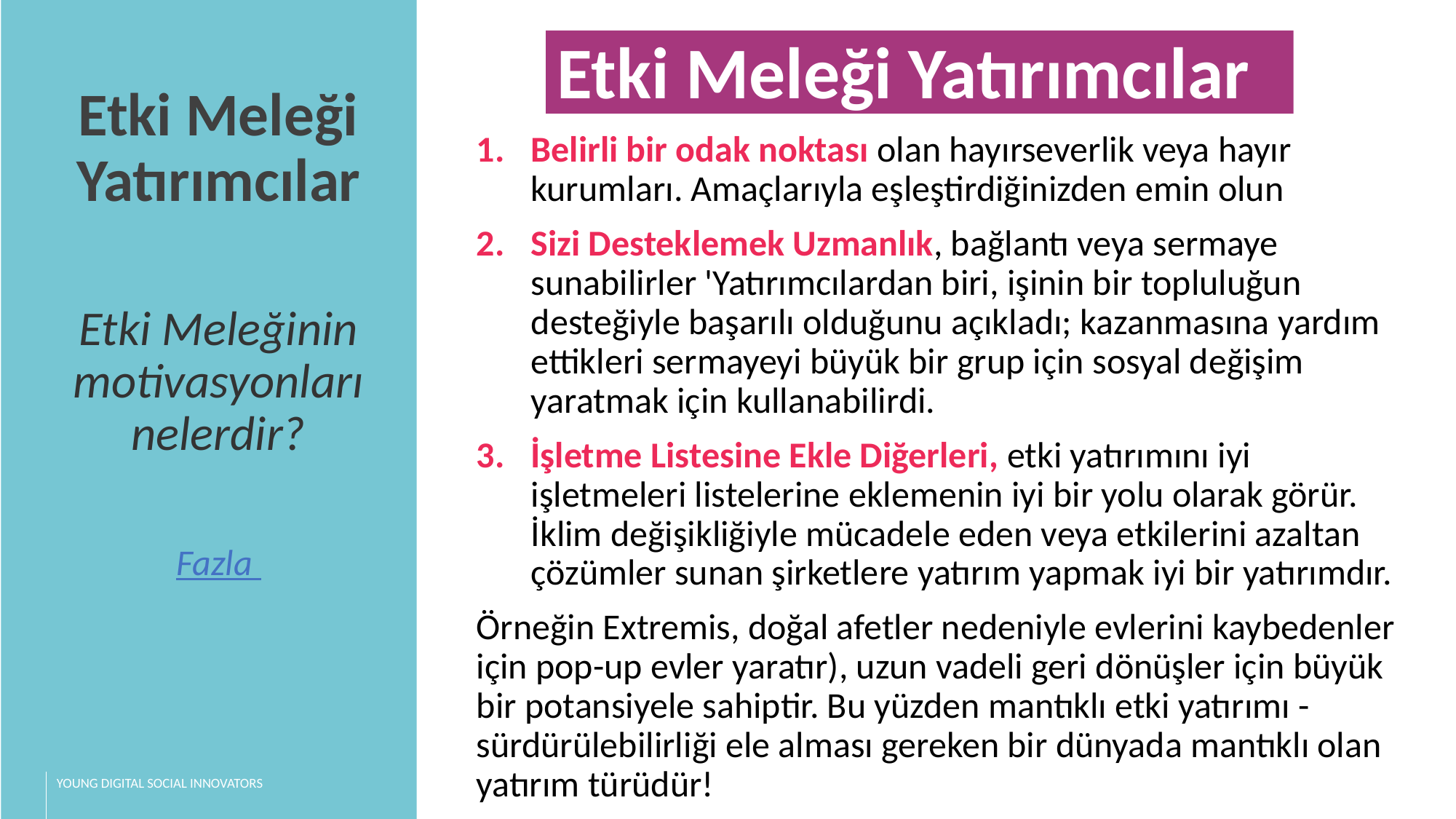

Etki Meleği Yatırımcılar
Etki Meleği Yatırımcılar

Etki Meleğinin motivasyonları nelerdir?

Fazla

Belirli bir odak noktası olan hayırseverlik veya hayır kurumları. Amaçlarıyla eşleştirdiğinizden emin olun
Sizi Desteklemek Uzmanlık, bağlantı veya sermaye sunabilirler 'Yatırımcılardan biri, işinin bir topluluğun desteğiyle başarılı olduğunu açıkladı; kazanmasına yardım ettikleri sermayeyi büyük bir grup için sosyal değişim yaratmak için kullanabilirdi.
İşletme Listesine Ekle Diğerleri, etki yatırımını iyi işletmeleri listelerine eklemenin iyi bir yolu olarak görür. İklim değişikliğiyle mücadele eden veya etkilerini azaltan çözümler sunan şirketlere yatırım yapmak iyi bir yatırımdır.
Örneğin Extremis, doğal afetler nedeniyle evlerini kaybedenler için pop-up evler yaratır), uzun vadeli geri dönüşler için büyük bir potansiyele sahiptir. Bu yüzden mantıklı etki yatırımı - sürdürülebilirliği ele alması gereken bir dünyada mantıklı olan yatırım türüdür!